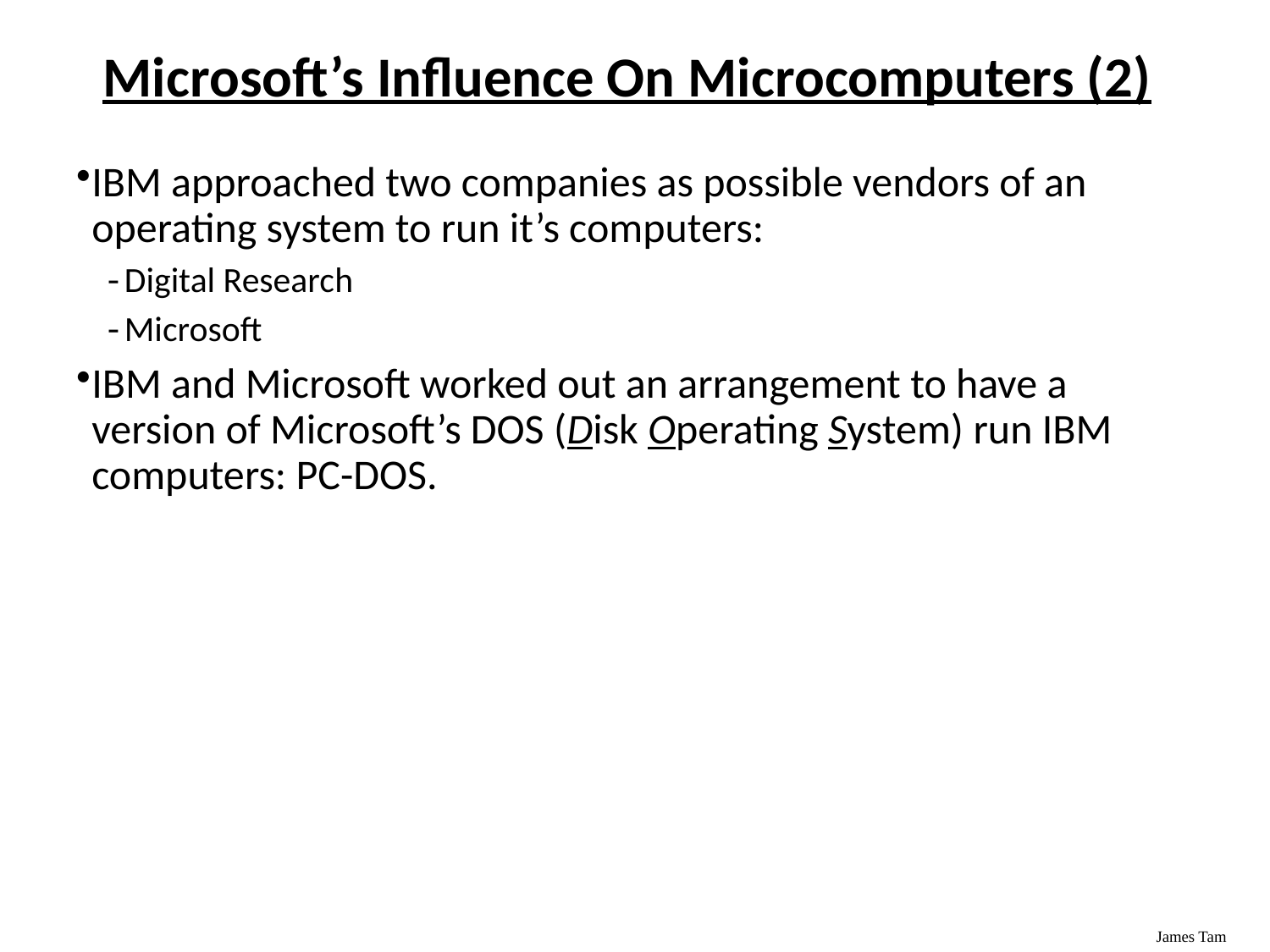

Microsoft’s Influence On Microcomputers (2)
IBM approached two companies as possible vendors of an operating system to run it’s computers:
Digital Research
Microsoft
IBM and Microsoft worked out an arrangement to have a version of Microsoft’s DOS (Disk Operating System) run IBM computers: PC-DOS.